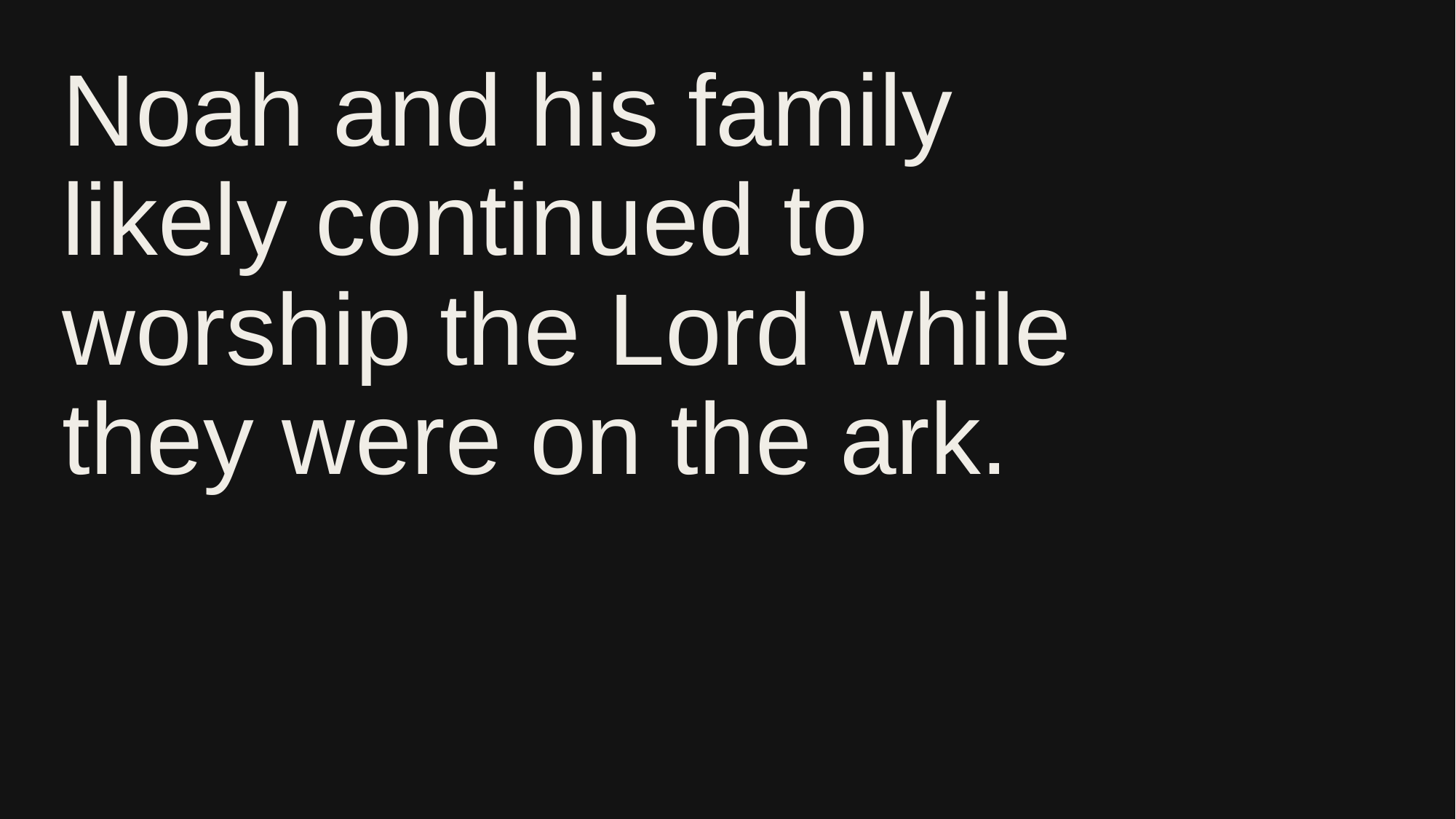

# Noah and his family likely continued to worship the Lord while they were on the ark.